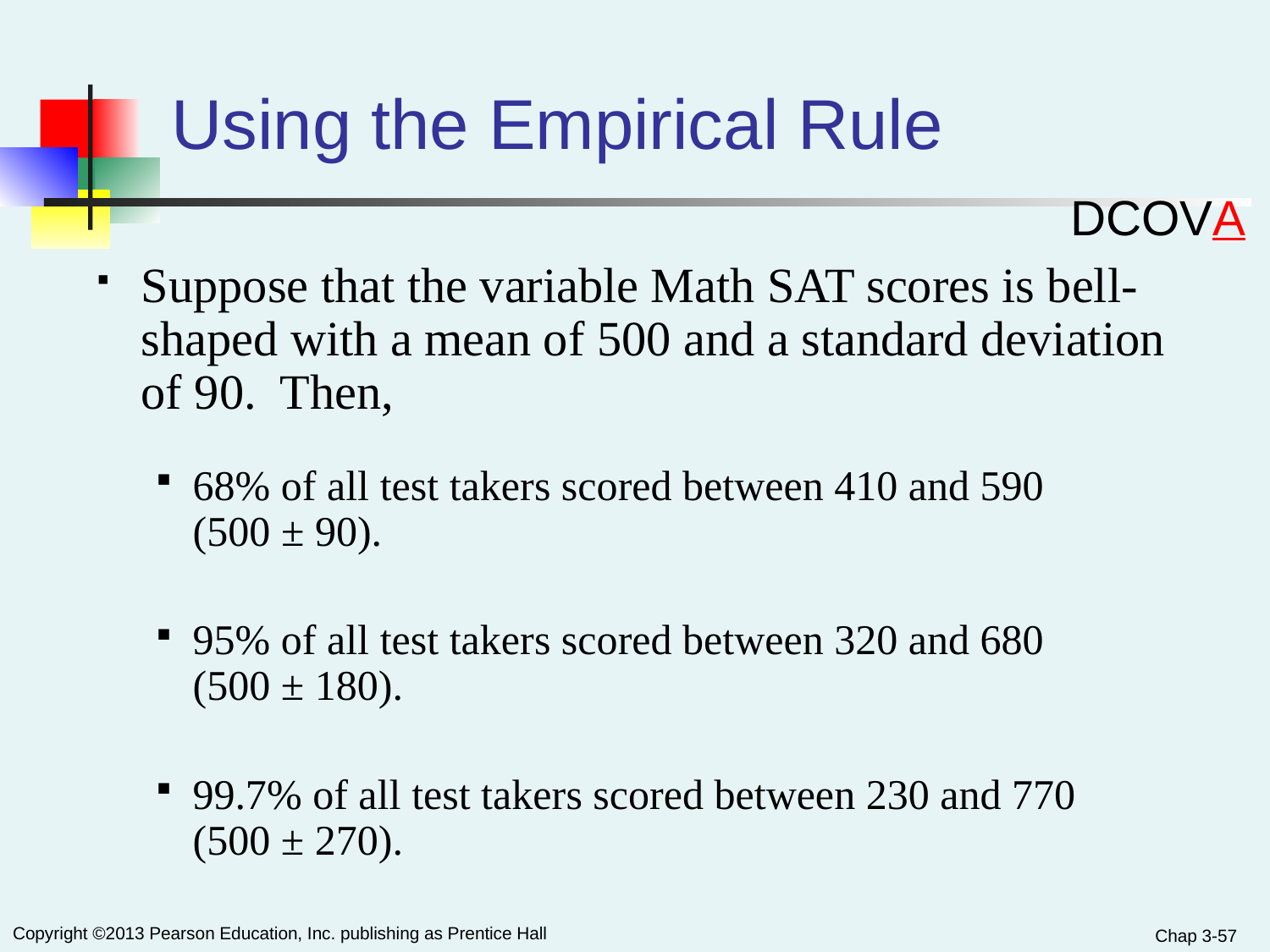

# Using the Empirical Rule
DCOVA
Suppose that the variable Math SAT scores is bell-shaped with a mean of 500 and a standard deviation of 90.  Then,

68% of all test takers scored between 410 and 590        (500 ± 90).

95% of all test takers scored between 320 and 680        (500 ± 180).

99.7% of all test takers scored between 230 and 770      (500 ± 270).
Chap 3-57
Copyright ©2013 Pearson Education, Inc. publishing as Prentice Hall